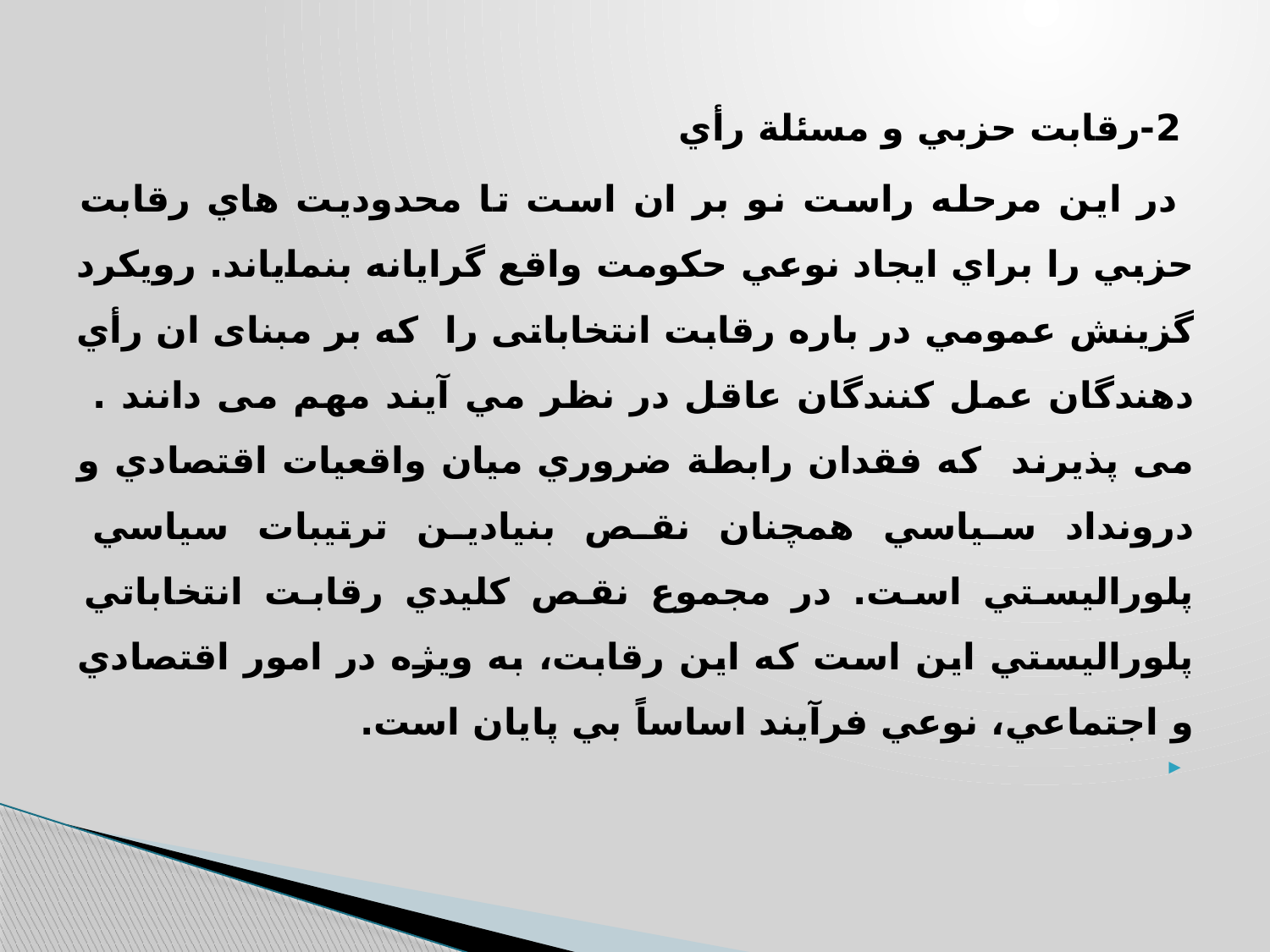

2-رقابت حزبي و مسئلة رأي
 در این مرحله راست نو بر ان است تا محدوديت هاي رقابت حزبي را براي ايجاد نوعي حكومت واقع گرايانه بنماياند. رویکرد گزينش عمومي در باره رقابت انتخاباتی را  که بر مبنای ان رأي دهندگان عمل كنندگان عاقل در نظر مي آيند مهم می دانند .  می پذیرند  که فقدان رابطة ضروري ميان واقعيات اقتصادي و درونداد سياسي همچنان نقص بنيادين ترتيبات سياسي پلوراليستي است. در مجموع نقص كليدي رقابت انتخاباتي پلوراليستي اين است كه اين رقابت، به ويژه در امور اقتصادي و اجتماعي، نوعي فرآيند اساساً بي پايان است.